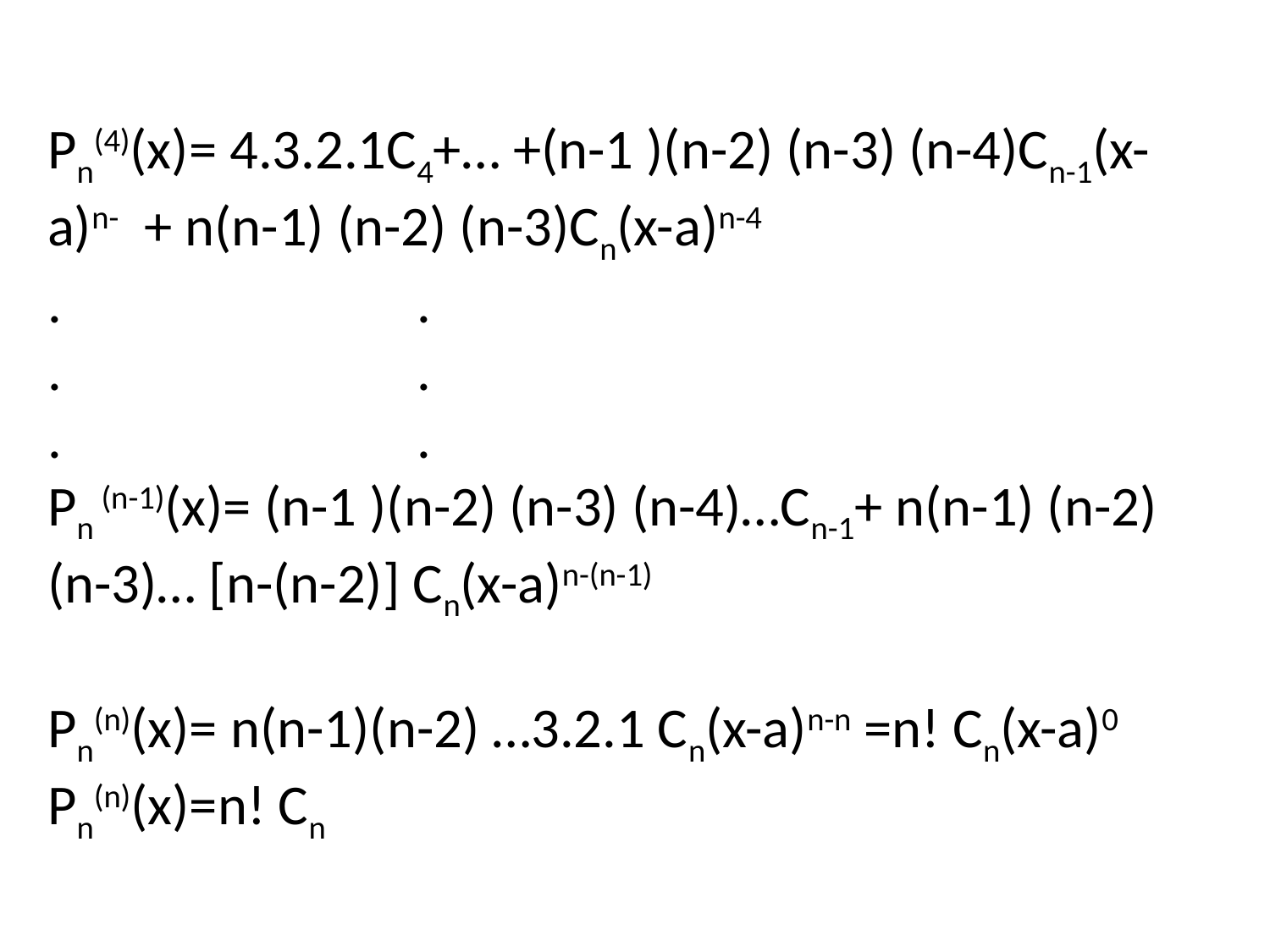

Pn(4)(x)= 4.3.2.1C4+… +(n-1 )(n-2) (n-3) (n-4)Cn-1(x-a)n-  + n(n-1) (n-2) (n-3)Cn(x-a)n-4
.                            .
.                            .
.                            .
Pn (n-1)(x)= (n-1 )(n-2) (n-3) (n-4)…Cn-1+ n(n-1) (n-2) (n-3)… [n-(n-2)] Cn(x-a)n-(n-1)

Pn(n)(x)= n(n-1)(n-2) …3.2.1 Cn(x-a)n-n =n! Cn(x-a)0
Pn(n)(x)=n! Cn